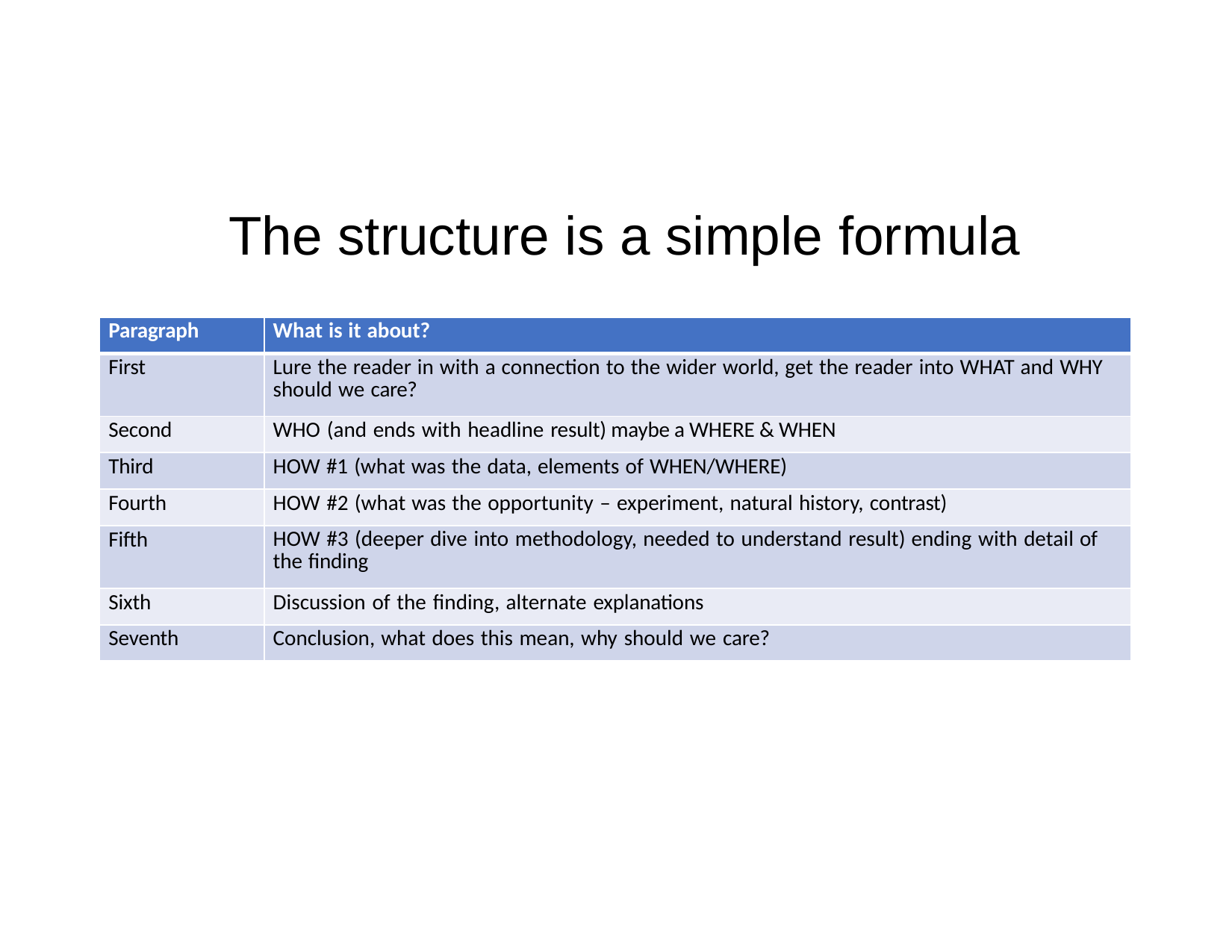

# The structure is a simple formula
| Paragraph | What is it about? |
| --- | --- |
| First | Lure the reader in with a connection to the wider world, get the reader into WHAT and WHY should we care? |
| Second | WHO (and ends with headline result) maybe a WHERE & WHEN |
| Third | HOW #1 (what was the data, elements of WHEN/WHERE) |
| Fourth | HOW #2 (what was the opportunity – experiment, natural history, contrast) |
| Fifth | HOW #3 (deeper dive into methodology, needed to understand result) ending with detail of the finding |
| Sixth | Discussion of the finding, alternate explanations |
| Seventh | Conclusion, what does this mean, why should we care? |